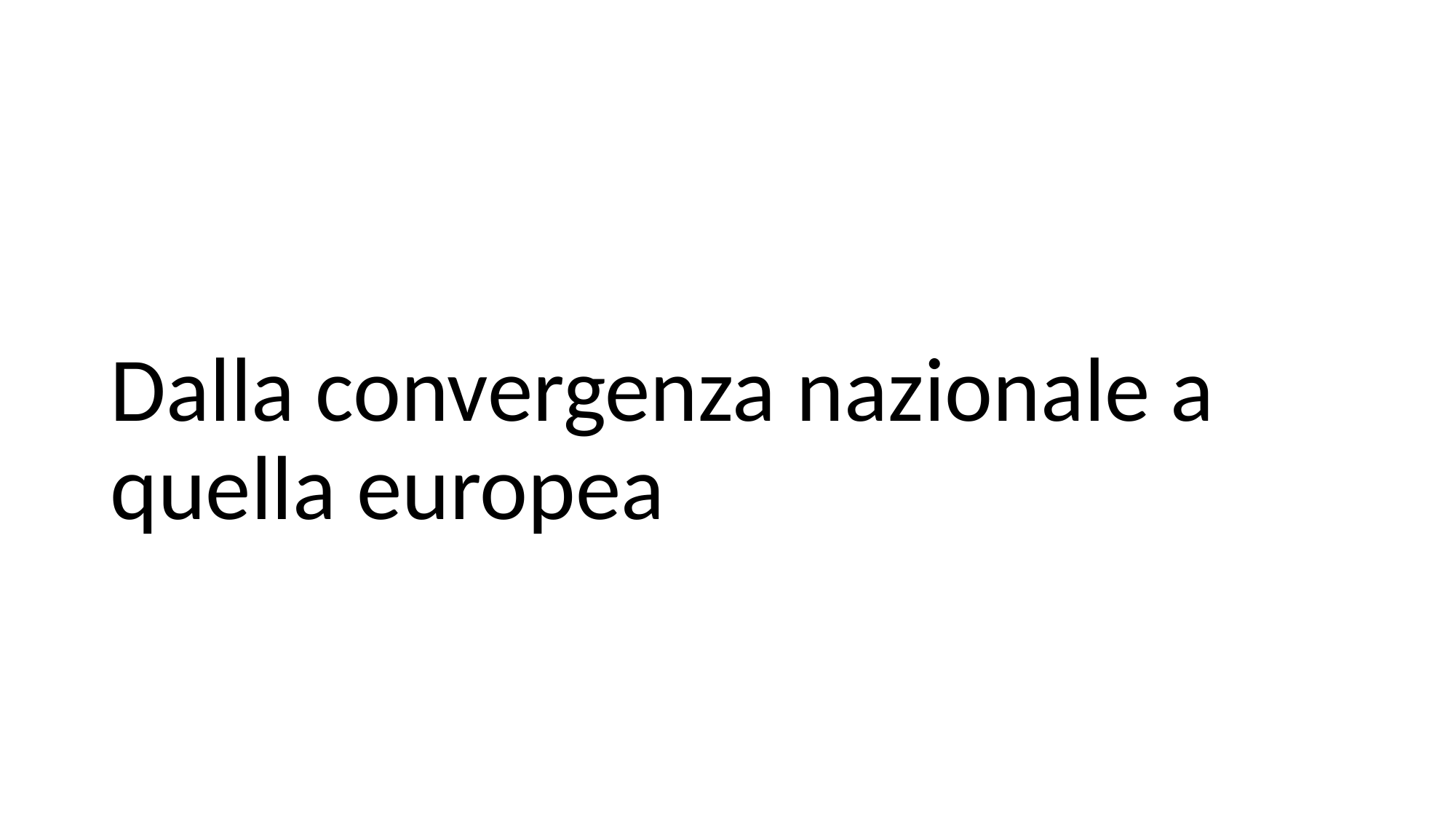

# Dalla convergenza nazionale a quella europea